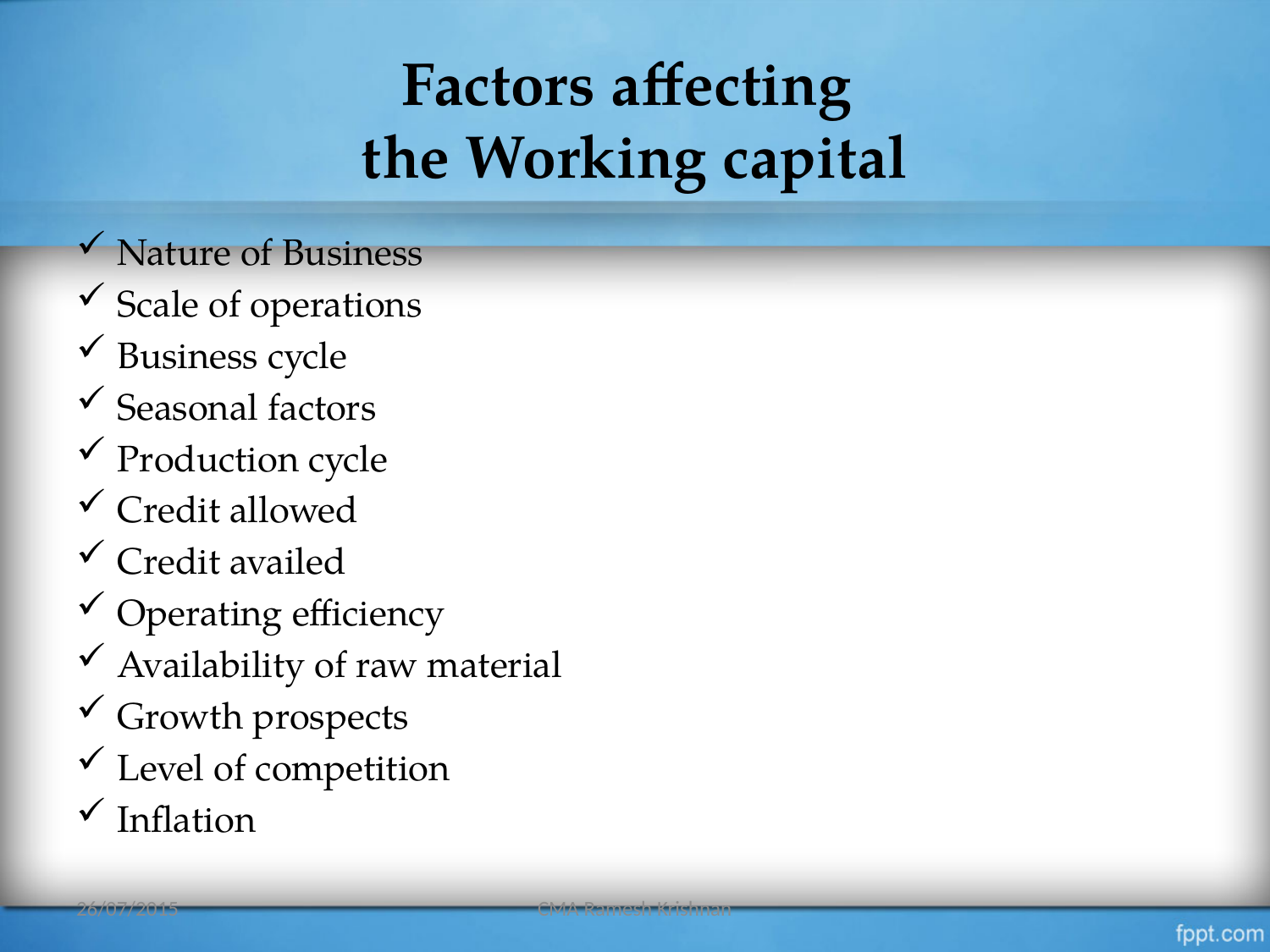

# Factors affecting the Working capital
Nature of Business
Scale of operations
Business cycle
Seasonal factors
Production cycle
Credit allowed
Credit availed
Operating efficiency
Availability of raw material
Growth prospects
Level of competition
Inflation

26/07/2015
CMA Ramesh Krishnan